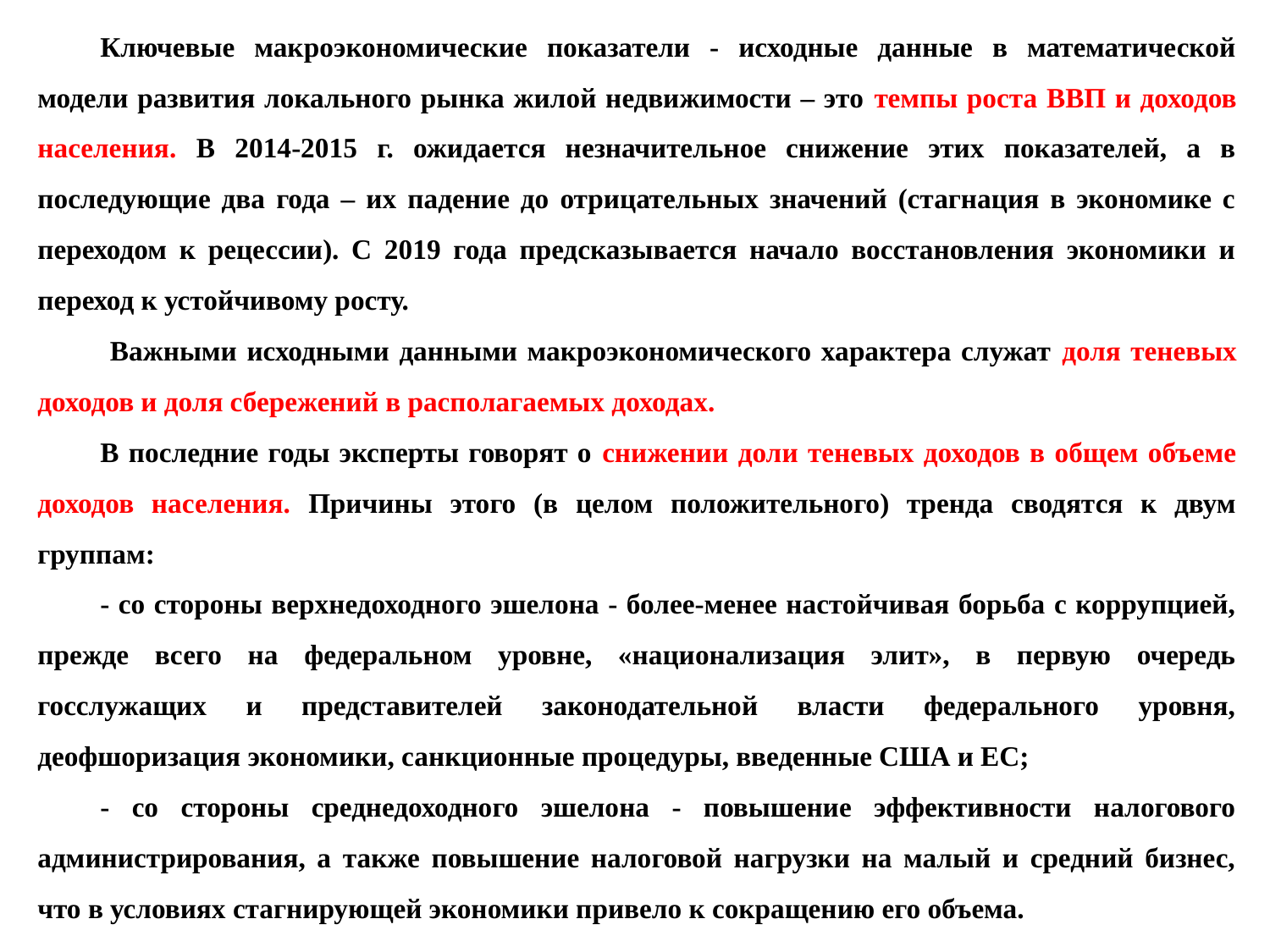

Ключевые макроэкономические показатели - исходные данные в математической модели развития локального рынка жилой недвижимости – это темпы роста ВВП и доходов населения. В 2014-2015 г. ожидается незначительное снижение этих показателей, а в последующие два года – их падение до отрицательных значений (стагнация в экономике с переходом к рецессии). С 2019 года предсказывается начало восстановления экономики и переход к устойчивому росту.
 Важными исходными данными макроэкономического характера служат доля теневых доходов и доля сбережений в располагаемых доходах.
В последние годы эксперты говорят о снижении доли теневых доходов в общем объеме доходов населения. Причины этого (в целом положительного) тренда сводятся к двум группам:
- со стороны верхнедоходного эшелона - более-менее настойчивая борьба с коррупцией, прежде всего на федеральном уровне, «национализация элит», в первую очередь госслужащих и представителей законодательной власти федерального уровня, деофшоризация экономики, санкционные процедуры, введенные США и ЕС;
- со стороны среднедоходного эшелона - повышение эффективности налогового администрирования, а также повышение налоговой нагрузки на малый и средний бизнес, что в условиях стагнирующей экономики привело к сокращению его объема.